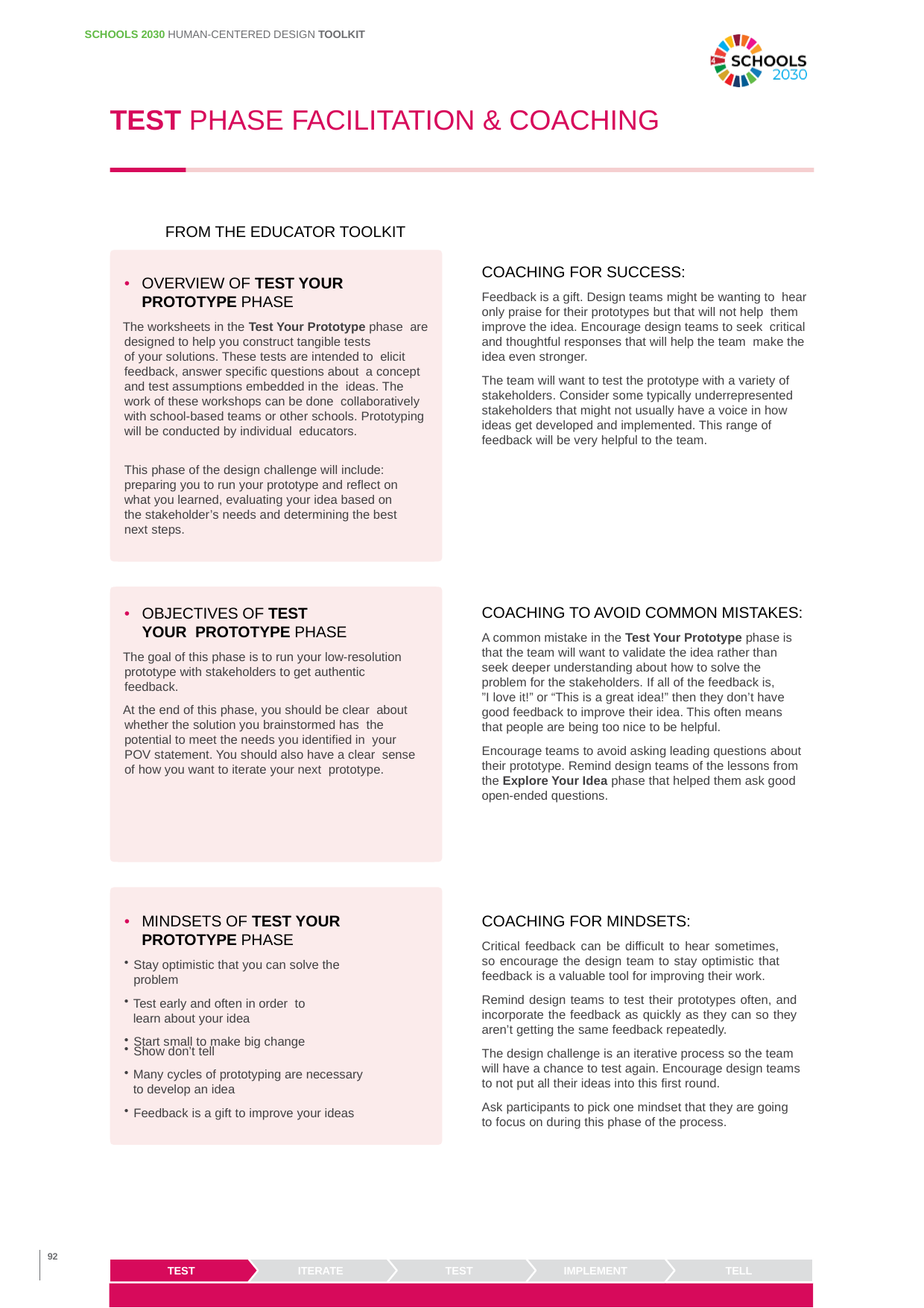

SCHOOLS 2030 HUMAN-CENTERED DESIGN TOOLKIT

TEST PHASE FACILITATION & COACHING

FROM THE EDUCATOR TOOLKIT

COACHING FOR SUCCESS:
Feedback is a gift. Design teams might be wanting to  hear only praise for their prototypes but that will not help  them improve the idea. Encourage design teams to seek  critical and thoughtful responses that will help the team  make the idea even stronger.
• 	OVERVIEW OF TEST YOUR  PROTOTYPE PHASE
The worksheets in the Test Your Prototype phase  are designed to help you construct tangible tests
of your solutions. These tests are intended to  elicit feedback, answer specific questions about  a concept and test assumptions embedded in the  ideas. The work of these workshops can be done  collaboratively with school-based teams or other schools. Prototyping will be conducted by individual  educators.
The team will want to test the prototype with a variety of  stakeholders. Consider some typically underrepresented  stakeholders that might not usually have a voice in how  ideas get developed and implemented. This range of  feedback will be very helpful to the team.
This phase of the design challenge will include:  preparing you to run your prototype and reflect on  what you learned, evaluating your idea based on  the stakeholder’s needs and determining the best  next steps.

COACHING TO AVOID COMMON MISTAKES:
A common mistake in the Test Your Prototype phase is  that the team will want to validate the idea rather than  seek deeper understanding about how to solve the  problem for the stakeholders. If all of the feedback is,
”I love it!” or “This is a great idea!” then they don’t have  good feedback to improve their idea. This often means  that people are being too nice to be helpful.
Encourage teams to avoid asking leading questions about  their prototype. Remind design teams of the lessons from  the Explore Your Idea phase that helped them ask good  open-ended questions.
• 	OBJECTIVES OF TEST YOUR  PROTOTYPE PHASE
The goal of this phase is to run your low-resolution  prototype with stakeholders to get authentic  feedback.
At the end of this phase, you should be clear  about whether the solution you brainstormed has  the potential to meet the needs you identified in  your POV statement. You should also have a clear  sense of how you want to iterate your next  prototype.

COACHING FOR MINDSETS:
Critical feedback can be difficult to hear sometimes,  so encourage the design team to stay optimistic that  feedback is a valuable tool for improving their work.
• 	MINDSETS OF TEST YOUR  PROTOTYPE PHASE
Stay optimistic that you can solve the problem
Test early and often in order  to learn about your idea
Start small to make big change
Remind design teams to test their prototypes often, and  incorporate the feedback as quickly as they can so they  aren’t getting the same feedback repeatedly.
Show don’t tell
The design challenge is an iterative process so the team  will have a chance to test again. Encourage design teams  to not put all their ideas into this first round.
Many cycles of prototyping are necessary  to develop an idea
Ask participants to pick one mindset that they are going  to focus on during this phase of the process.
Feedback is a gift to improve your ideas
92

TELL
TEST
ITERATE
TEST
IMPLEMENT